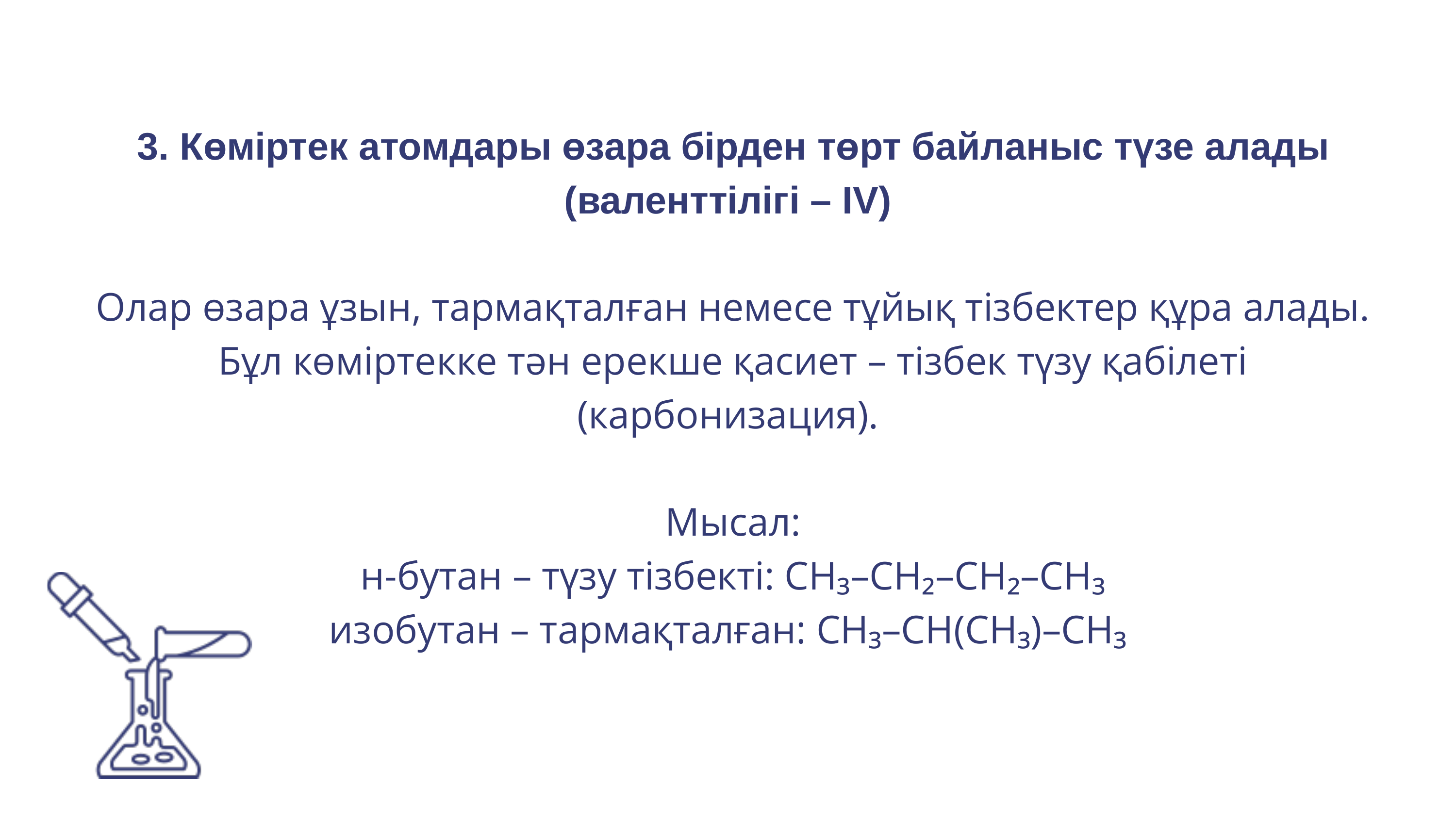

3. Көміртек атомдары өзара бірден төрт байланыс түзе алады (валенттілігі – IV)

 Олар өзара ұзын, тармақталған немесе тұйық тізбектер құра алады.
 Бұл көміртекке тән ерекше қасиет – тізбек түзу қабілеті (карбонизация).

 Мысал:
 н-бутан – түзу тізбекті: CH₃–CH₂–CH₂–CH₃
изобутан – тармақталған: CH₃–CH(CH₃)–CH₃